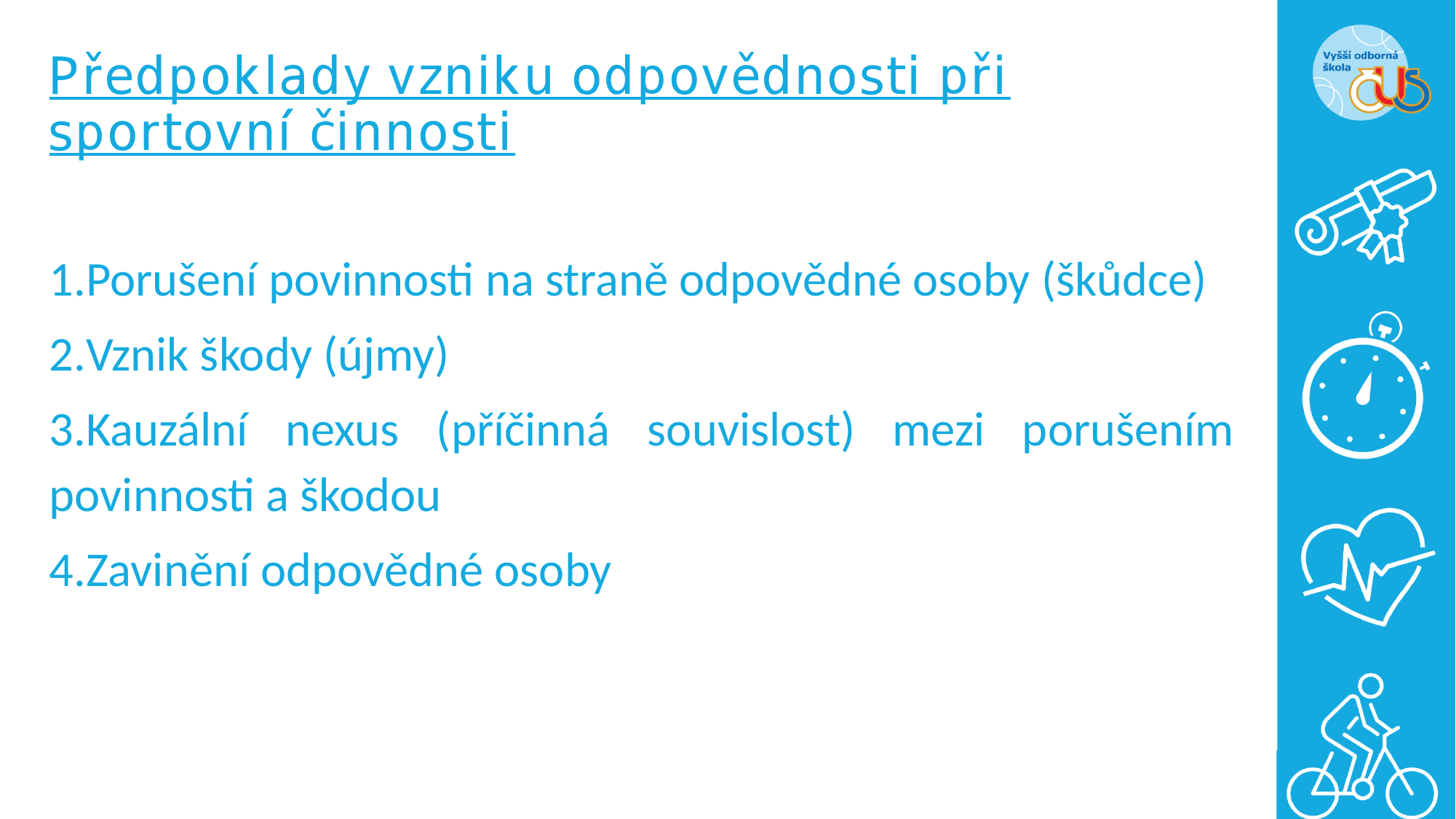

# Předpoklady vzniku odpovědnosti při sportovní činnosti

Porušení povinnosti na straně odpovědné osoby (škůdce)
Vznik škody (újmy)
Kauzální nexus (příčinná souvislost) mezi porušením povinnosti a škodou
Zavinění odpovědné osoby